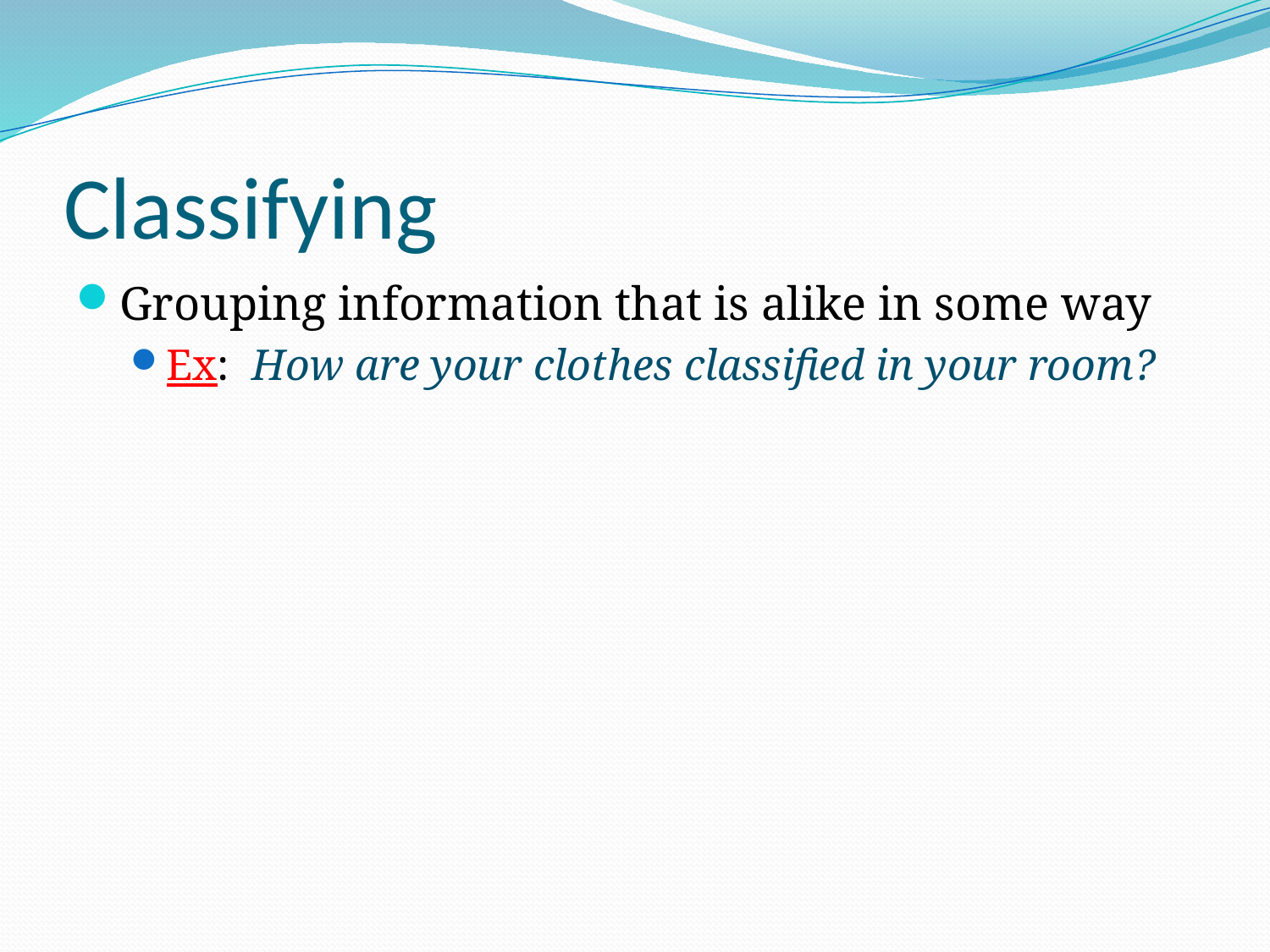

# Classifying
Grouping information that is alike in some way
Ex:  How are your clothes classified in your room?